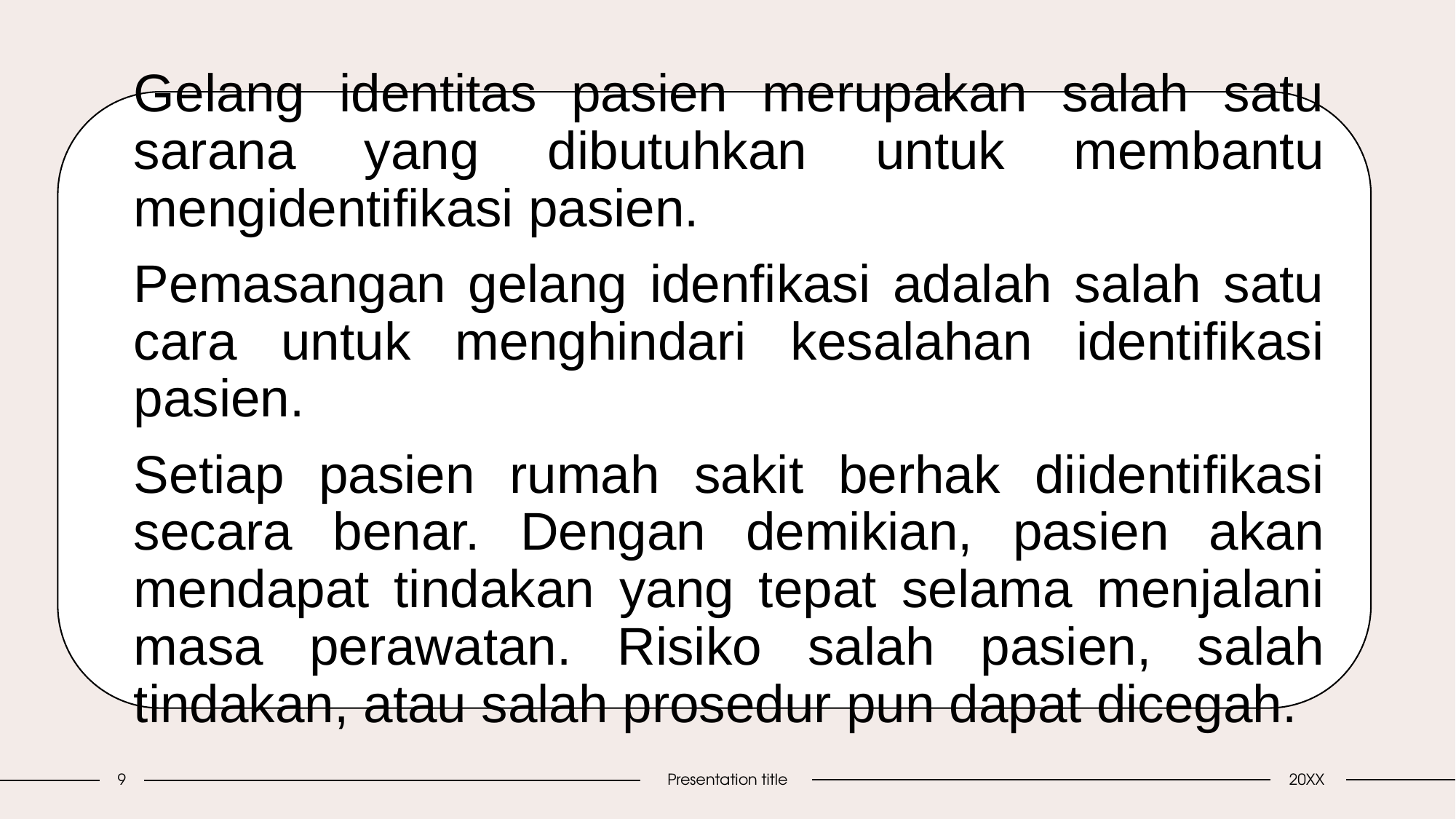

Gelang identitas pasien merupakan salah satu sarana yang dibutuhkan untuk membantu mengidentifikasi pasien.
Pemasangan gelang idenfikasi adalah salah satu cara untuk menghindari kesalahan identifikasi pasien.
Setiap pasien rumah sakit berhak diidentifikasi secara benar. Dengan demikian, pasien akan mendapat tindakan yang tepat selama menjalani masa perawatan. Risiko salah pasien, salah tindakan, atau salah prosedur pun dapat dicegah.
9
Presentation title
20XX